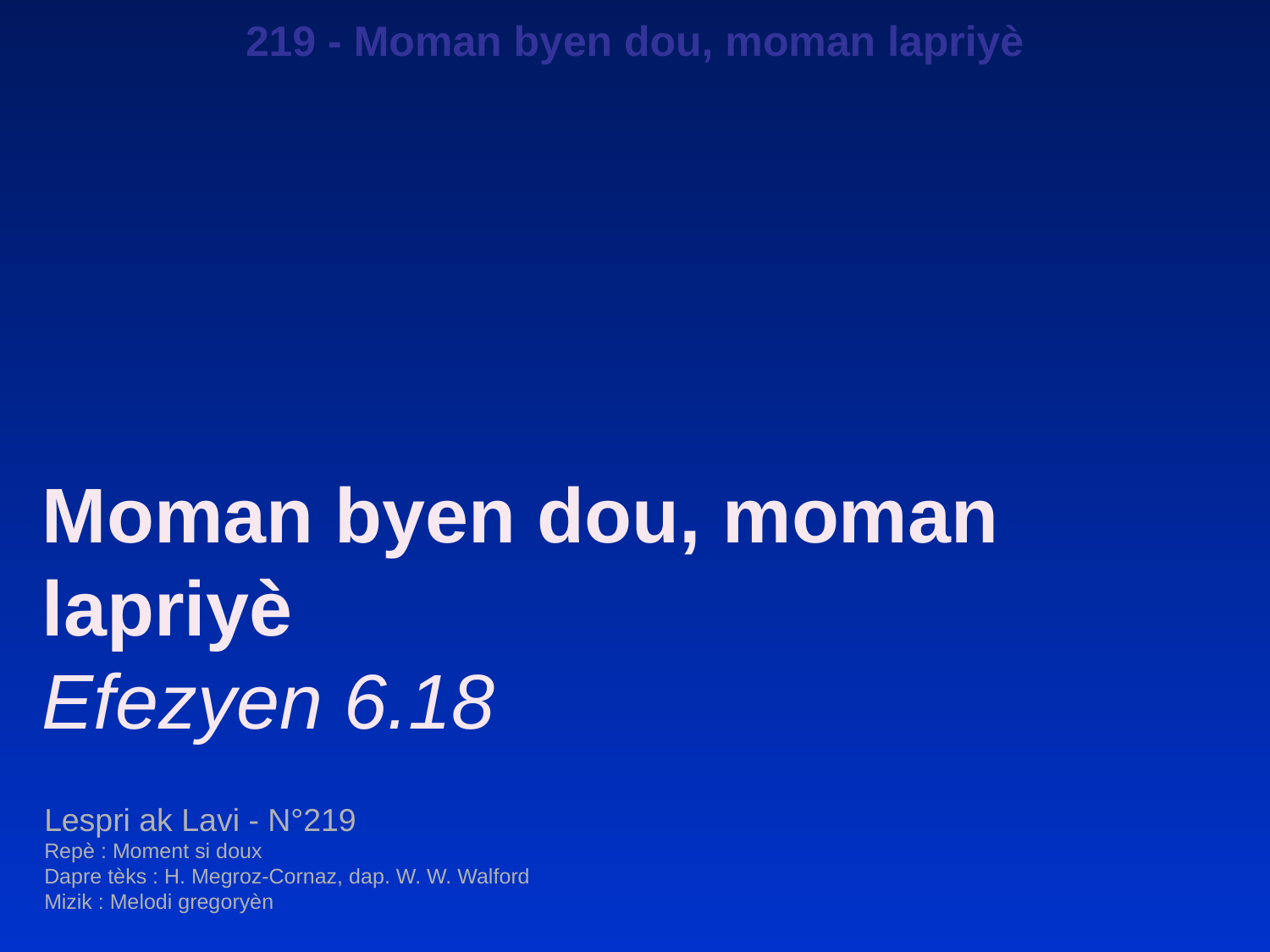

219 - Moman byen dou, moman lapriyè
Moman byen dou, moman lapriyè
Efezyen 6.18
Lespri ak Lavi - N°219
Repè : Moment si doux
Dapre tèks : H. Megroz-Cornaz, dap. W. W. Walford
Mizik : Melodi gregoryèn